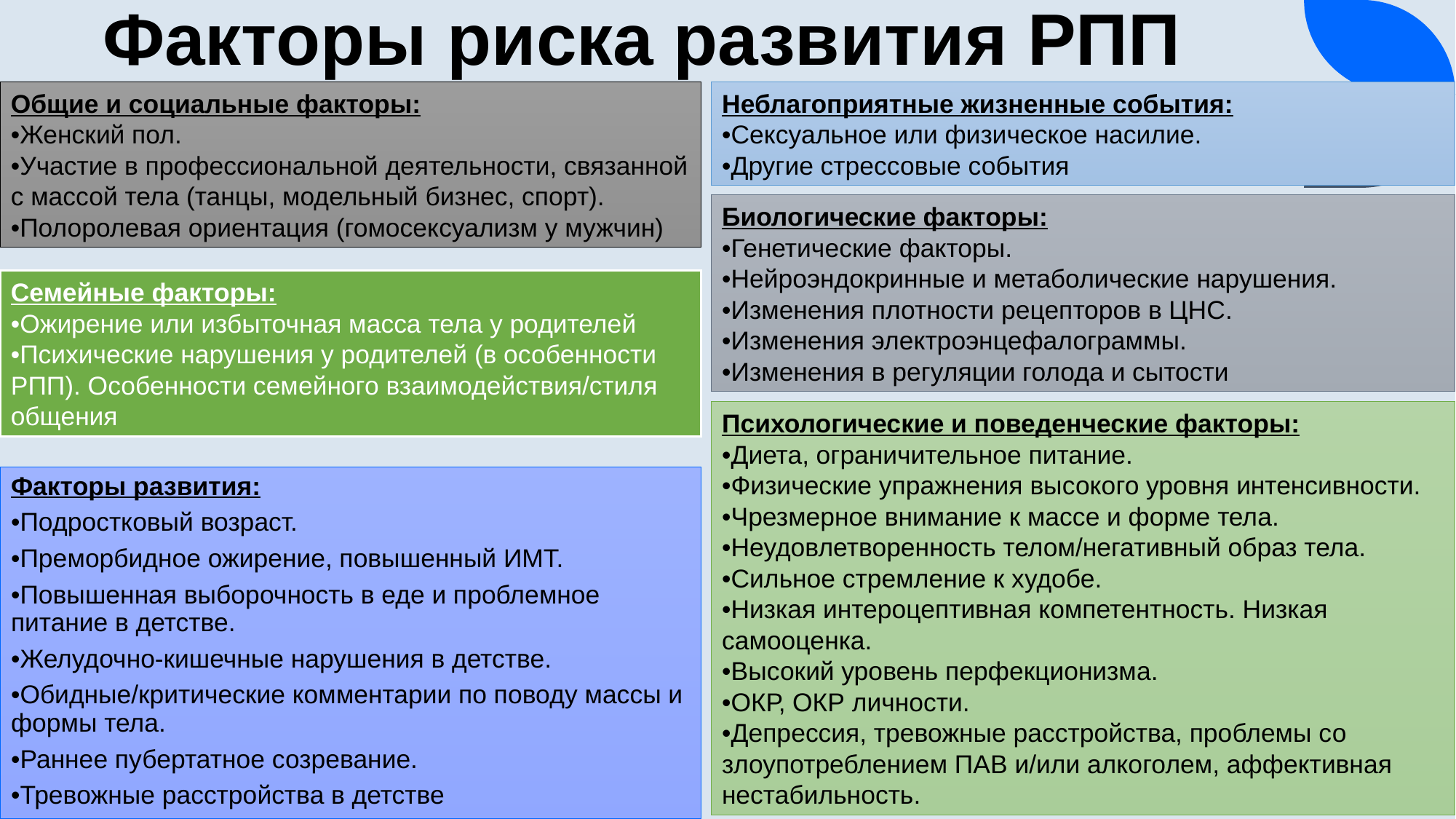

# Факторы риска развития РПП
Общие и социальные факторы:
•Женский пол.
•Участие в профессиональной деятельности, связанной с массой тела (танцы, модельный бизнес, спорт).
•Полоролевая ориентация (гомосексуализм у мужчин)
Неблагоприятные жизненные события:
•Сексуальное или физическое насилие.
•Другие стрессовые события
Биологические факторы:
•Генетические факторы.
•Нейроэндокринные и метаболические нарушения.
•Изменения плотности рецепторов в ЦНС.
•Изменения электроэнцефалограммы.
•Изменения в регуляции голода и сытости
Семейные факторы:
•Ожирение или избыточная масса тела у родителей
•Психические нарушения у родителей (в особенности РПП). Особенности семейного взаимодействия/стиля общения
Психологические и поведенческие факторы:
•Диета, ограничительное питание.
•Физические упражнения высокого уровня интенсивности.
•Чрезмерное внимание к массе и форме тела.
•Неудовлетворенность телом/негативный образ тела.
•Сильное стремление к худобе.
•Низкая интероцептивная компетентность. Низкая самооценка.
•Высокий уровень перфекционизма.
•ОКР, ОКР личности.
•Депрессия, тревожные расстройства, проблемы со злоупотреблением ПАВ и/или алкоголем, аффективная нестабильность.
Факторы развития:
•Подростковый возраст.
•Преморбидное ожирение, повышенный ИМТ.
•Повышенная выборочность в еде и проблемное питание в детстве.
•Желудочно-кишечные нарушения в детстве.
•Обидные/критические комментарии по поводу массы и формы тела.
•Раннее пубертатное созревание.
•Тревожные расстройства в детстве

8
Незнанов, Сорокин, Блохина: Тактика врача-психиатра. Практическое руководство, 2022г.